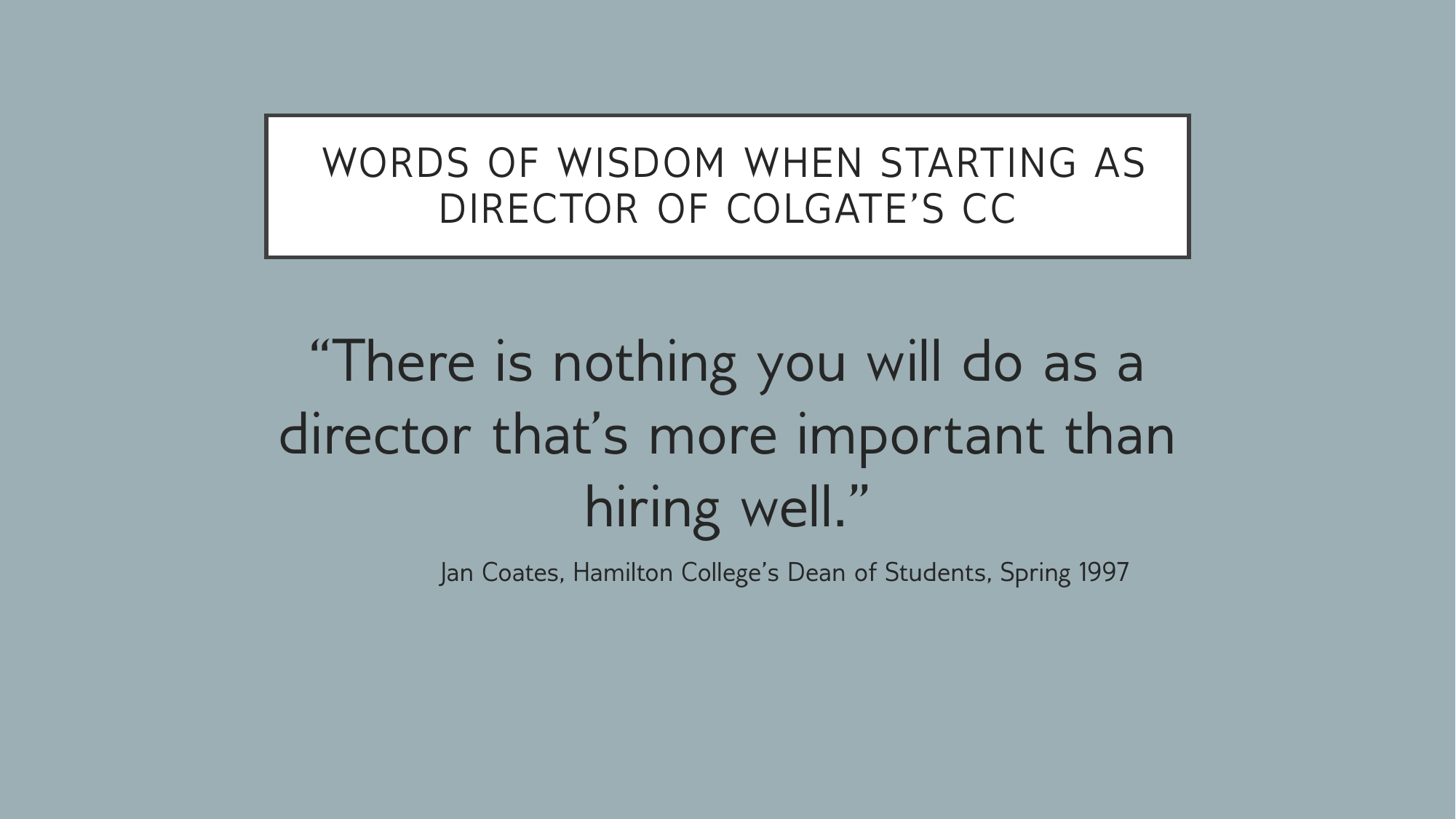

# words Of Wisdom when starting as Director of Colgate’s CC
“There is nothing you will do as a director that’s more important than hiring well.”
                    Jan Coates, Hamilton College’s Dean of Students, Spring 1997